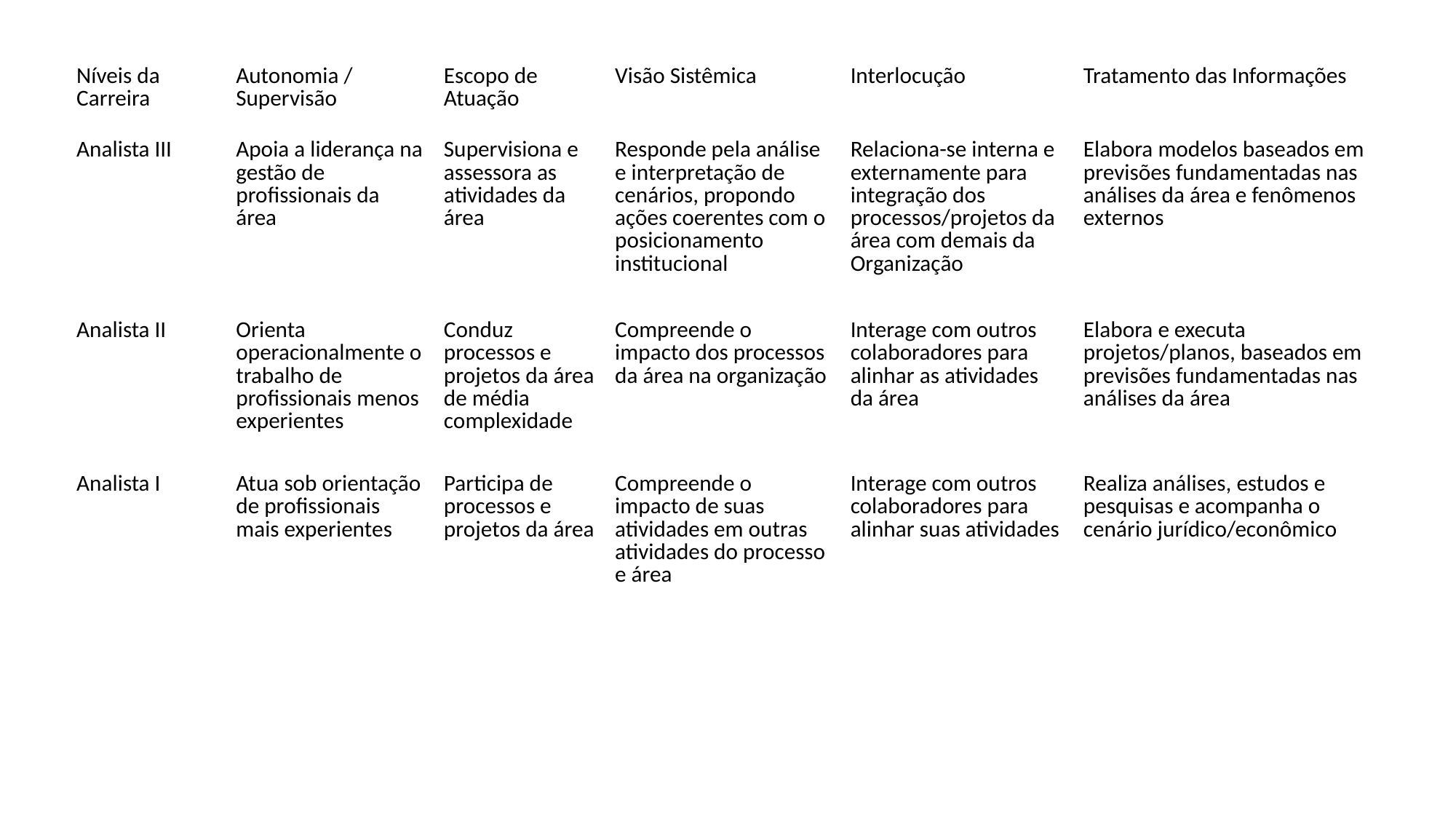

| Níveis da Carreira | Autonomia / Supervisão | Escopo de Atuação | Visão Sistêmica | Interlocução | Tratamento das Informações |
| --- | --- | --- | --- | --- | --- |
| Analista III | Apoia a liderança na gestão de profissionais da área | Supervisiona e assessora as atividades da área | Responde pela análise e interpretação de cenários, propondo ações coerentes com o posicionamento institucional | Relaciona-se interna e externamente para integração dos processos/projetos da área com demais da Organização | Elabora modelos baseados em previsões fundamentadas nas análises da área e fenômenos externos |
| Analista II | Orienta operacionalmente o trabalho de profissionais menos experientes | Conduz processos e projetos da área de média complexidade | Compreende o impacto dos processos da área na organização | Interage com outros colaboradores para alinhar as atividades da área | Elabora e executa projetos/planos, baseados em previsões fundamentadas nas análises da área |
| Analista I | Atua sob orientação de profissionais mais experientes | Participa de processos e projetos da área | Compreende o impacto de suas atividades em outras atividades do processo e área | Interage com outros colaboradores para alinhar suas atividades | Realiza análises, estudos e pesquisas e acompanha o cenário jurídico/econômico |